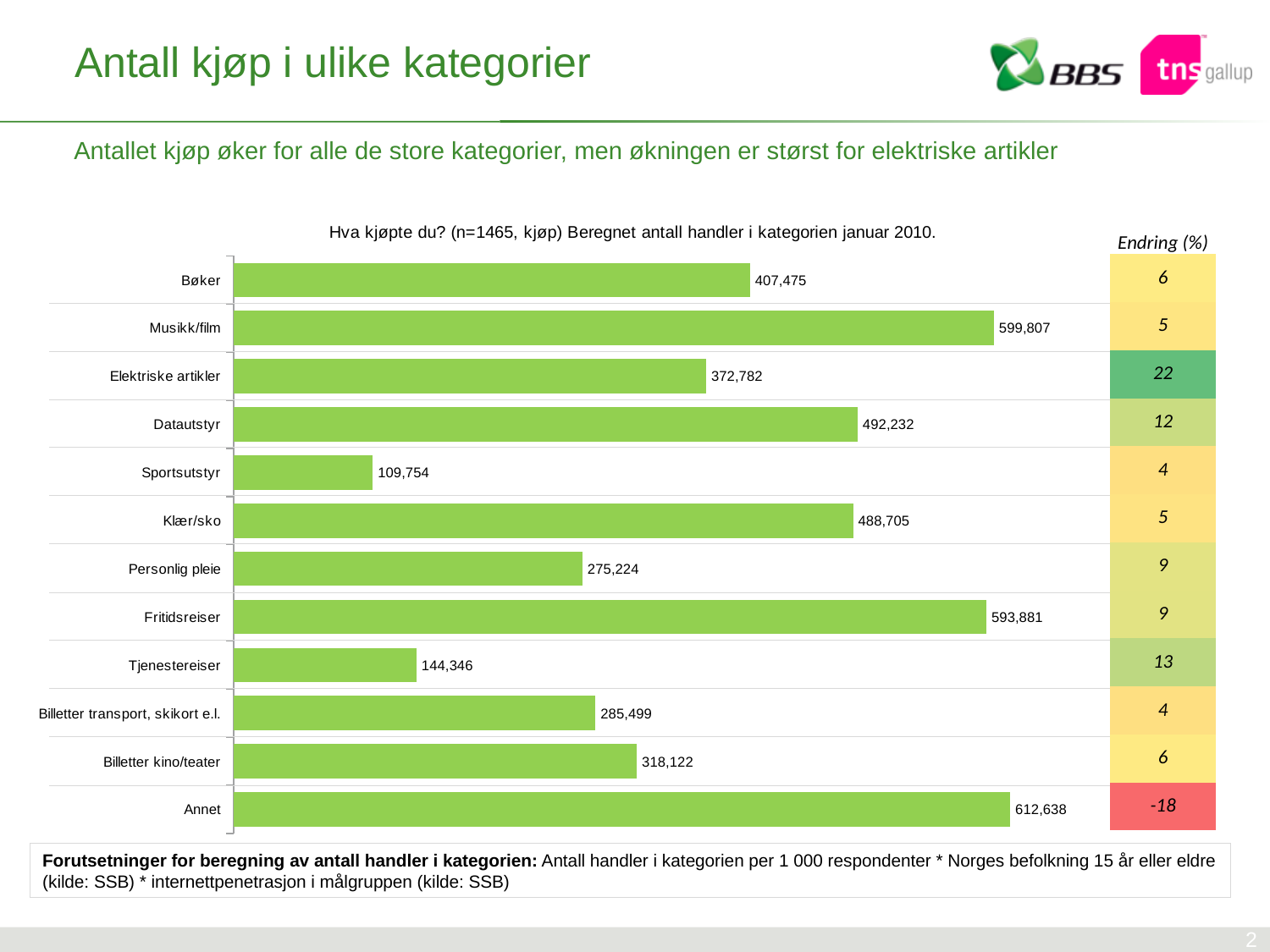

# Antall kjøp i ulike kategorier
Antallet kjøp øker for alle de store kategorier, men økningen er størst for elektriske artikler

### Chart: Hva kjøpte du? (n=1465, kjøp) Beregnet antall handler i kategorien januar 2010.

| Category | Antall handler 2010 |
|---|---|
| Bøker | 407474.95531362604 |
| Musikk/film | 599806.7111289194 |
| Elektriske artikler | 372781.71733569395 |
| Datautstyr | 492231.81786067586 |
| Sportsutstyr | 109754.09798516537 |
| Klær/sko | 488704.59812026215 |
| Personlig pleie | 275223.7812181012 |
| Fritidsreiser | 593881.1645042491 |
| Tjenestereiser | 144346.31849158398 |
| Billetter transport, skikort e.l. | 285499.1238996918 |
| Billetter kino/teater | 318122.0199484712 |
| Annet | 612638.0689715815 |
| Endring (%) |
| --- |
| 6 |
| 5 |
| 22 |
| 12 |
| 4 |
| 5 |
| 9 |
| 9 |
| 13 |
| 4 |
| 6 |
| -18 |
Forutsetninger for beregning av antall handler i kategorien: Antall handler i kategorien per 1 000 respondenter * Norges befolkning 15 år eller eldre (kilde: SSB) * internettpenetrasjon i målgruppen (kilde: SSB)
2